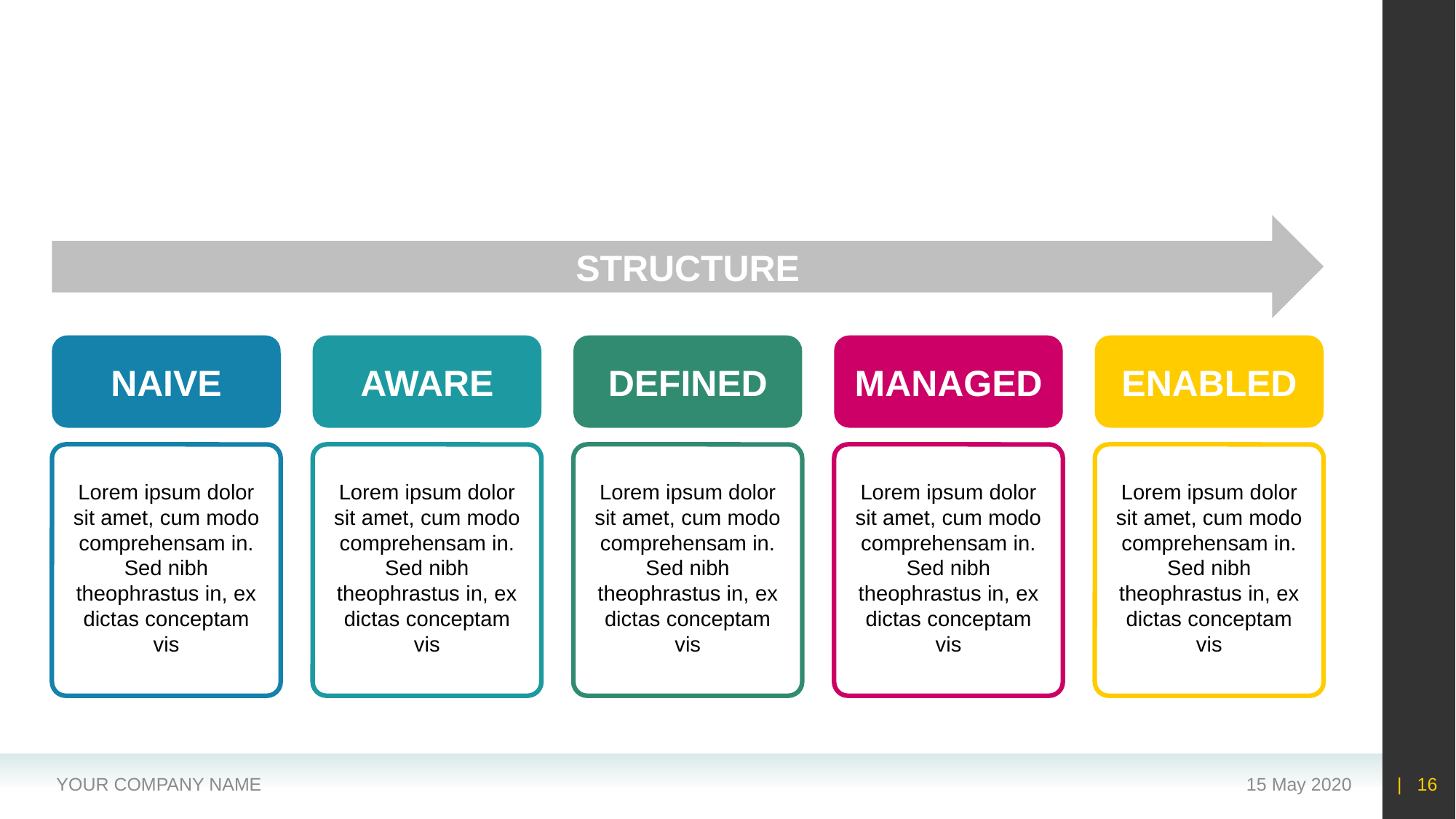

#

STRUCTURE

NAIVE
AWARE
DEFINED
MANAGED
ENABLED

Lorem ipsum dolor sit amet, cum modo comprehensam in. Sed nibh theophrastus in, ex dictas conceptam vis
Lorem ipsum dolor sit amet, cum modo comprehensam in. Sed nibh theophrastus in, ex dictas conceptam vis
Lorem ipsum dolor sit amet, cum modo comprehensam in. Sed nibh theophrastus in, ex dictas conceptam vis
Lorem ipsum dolor sit amet, cum modo comprehensam in. Sed nibh theophrastus in, ex dictas conceptam vis
Lorem ipsum dolor sit amet, cum modo comprehensam in. Sed nibh theophrastus in, ex dictas conceptam vis
YOUR COMPANY NAME
15 May 2020
|   16